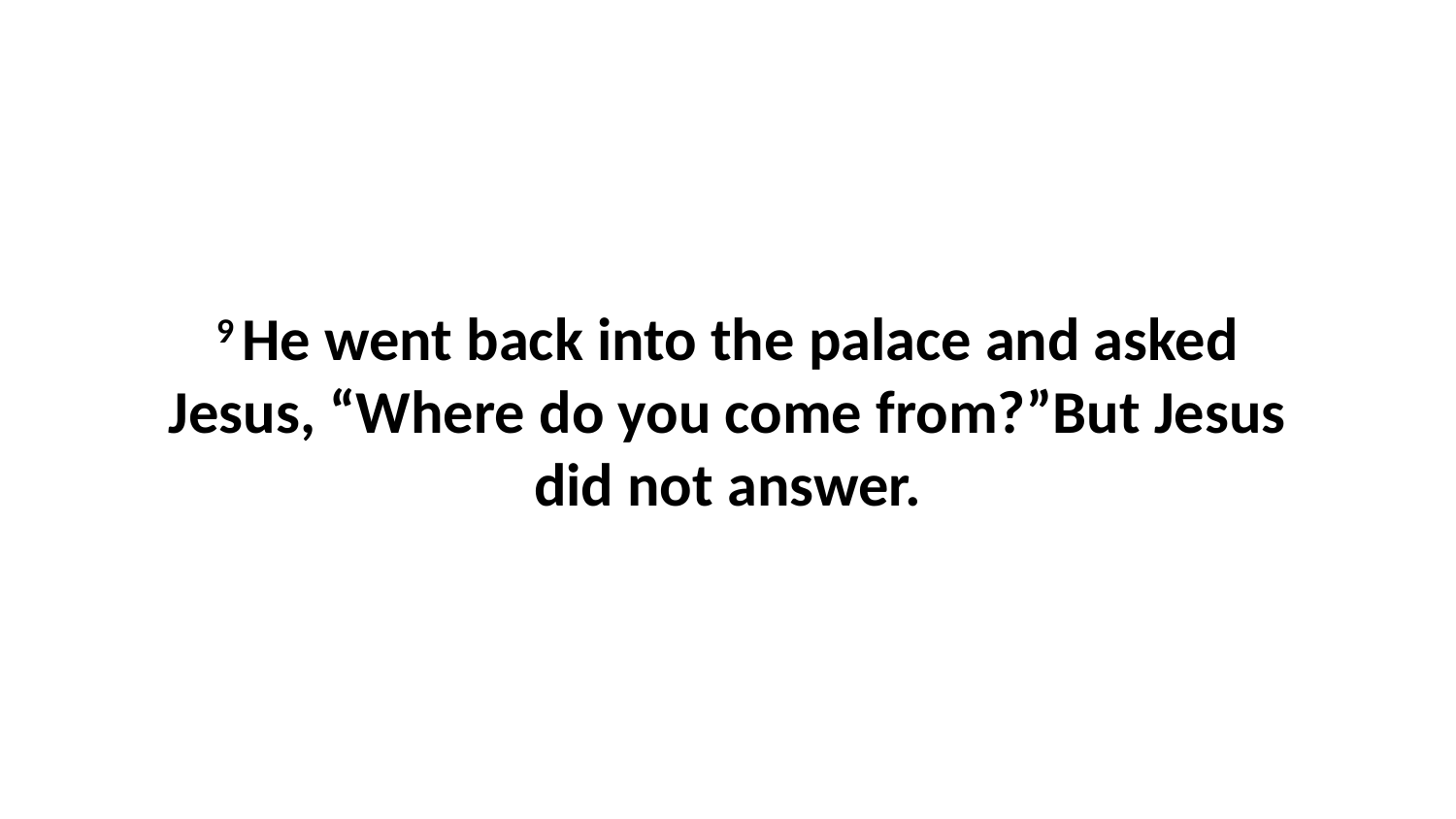

9 He went back into the palace and asked Jesus, “Where do you come from?”But Jesus did not answer.